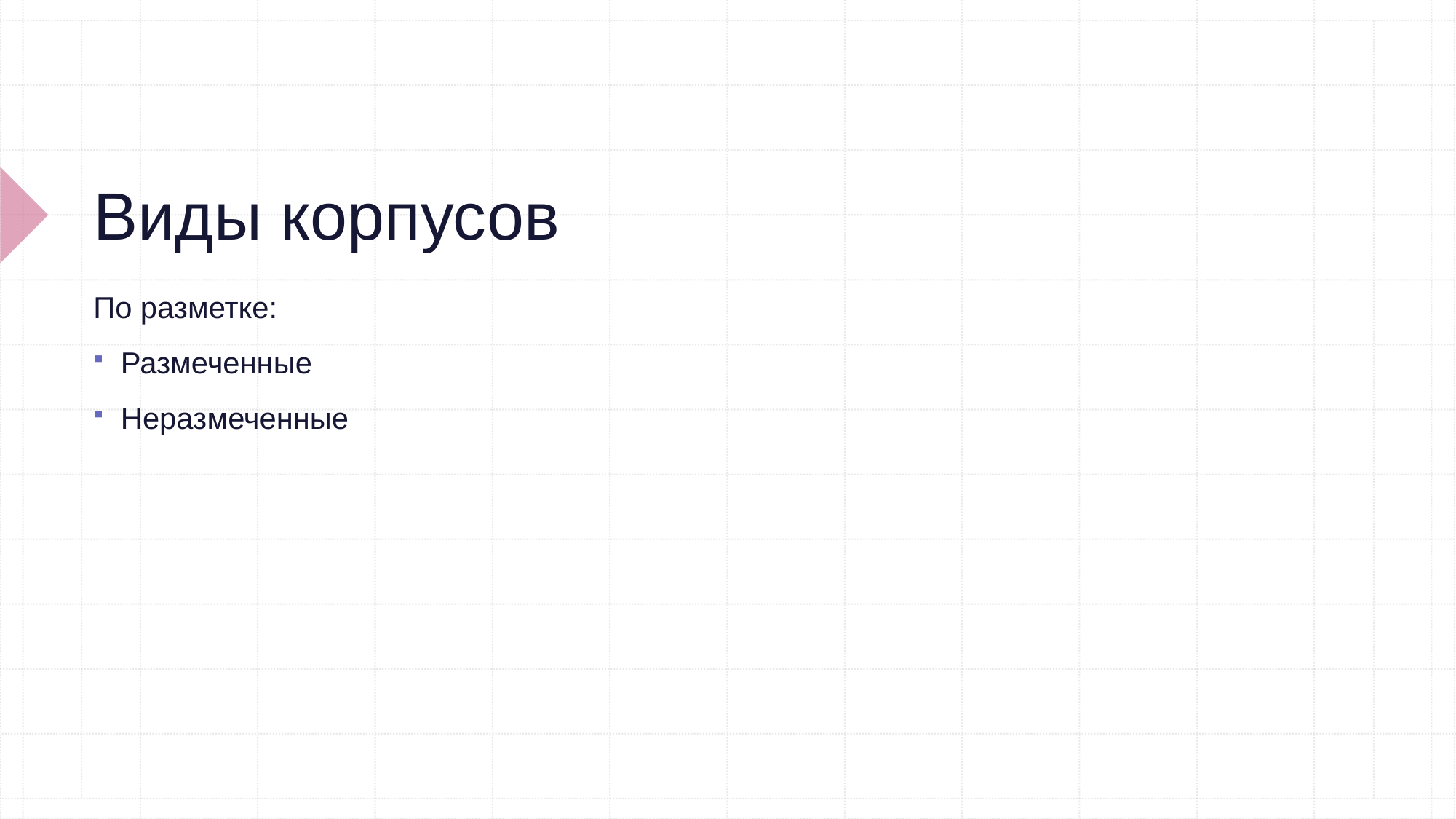

# Виды корпусов
По разметке:
Размеченные
Неразмеченные